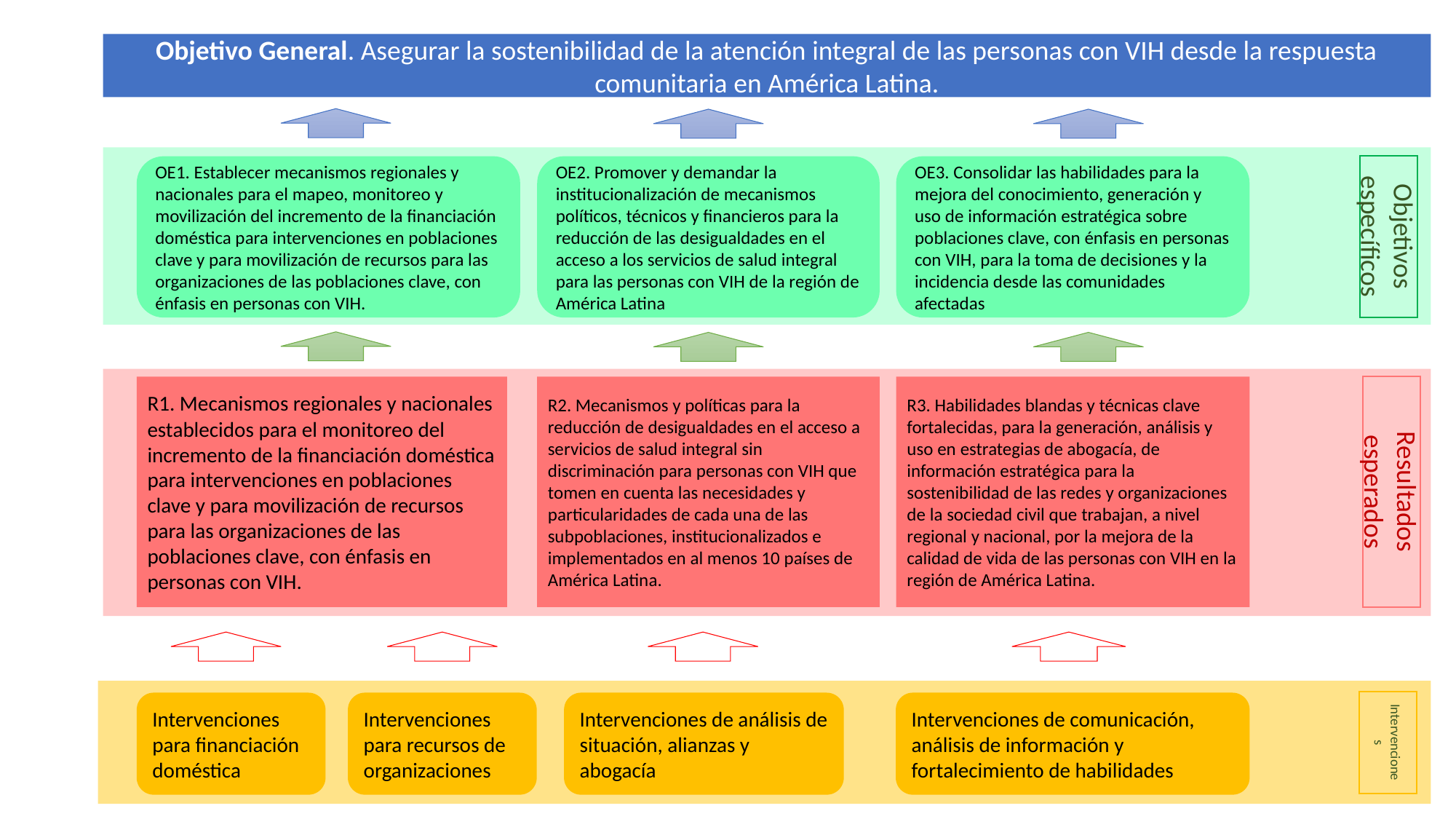

Objetivo General. Asegurar la sostenibilidad de la atención integral de las personas con VIH desde la respuesta comunitaria en América Latina.

Objetivos específicos
OE1. Establecer mecanismos regionales y nacionales para el mapeo, monitoreo y movilización del incremento de la financiación doméstica para intervenciones en poblaciones clave y para movilización de recursos para las organizaciones de las poblaciones clave, con énfasis en personas con VIH.
OE3. Consolidar las habilidades para la mejora del conocimiento, generación y uso de información estratégica sobre poblaciones clave, con énfasis en personas con VIH, para la toma de decisiones y la incidencia desde las comunidades afectadas
OE2. Promover y demandar la institucionalización de mecanismos políticos, técnicos y financieros para la reducción de las desigualdades en el acceso a los servicios de salud integral para las personas con VIH de la región de América Latina

R1. Mecanismos regionales y nacionales establecidos para el monitoreo del incremento de la financiación doméstica para intervenciones en poblaciones clave y para movilización de recursos para las organizaciones de las poblaciones clave, con énfasis en personas con VIH.
Resultados esperados
R2. Mecanismos y políticas para la reducción de desigualdades en el acceso a servicios de salud integral sin discriminación para personas con VIH que tomen en cuenta las necesidades y particularidades de cada una de las subpoblaciones, institucionalizados e implementados en al menos 10 países de América Latina.
R3. Habilidades blandas y técnicas clave fortalecidas, para la generación, análisis y uso en estrategias de abogacía, de información estratégica para la sostenibilidad de las redes y organizaciones de la sociedad civil que trabajan, a nivel regional y nacional, por la mejora de la calidad de vida de las personas con VIH en la región de América Latina.

Intervenciones
Intervenciones para recursos de organizaciones
Intervenciones de análisis de situación, alianzas y abogacía
Intervenciones de comunicación, análisis de información y fortalecimiento de habilidades
Intervenciones para financiación doméstica